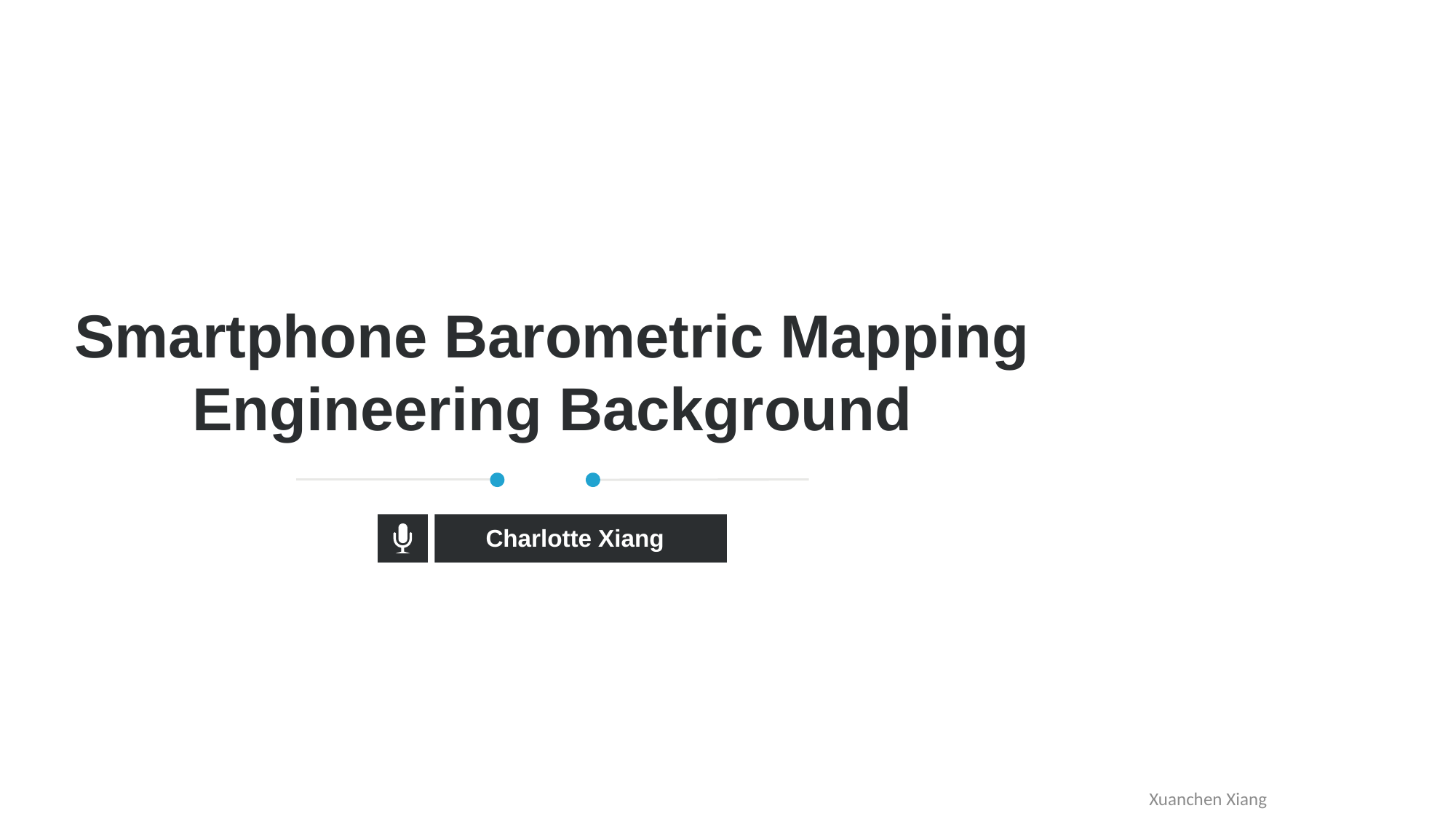

Smartphone Barometric Mapping
Engineering Background

Charlotte Xiang
Xuanchen Xiang